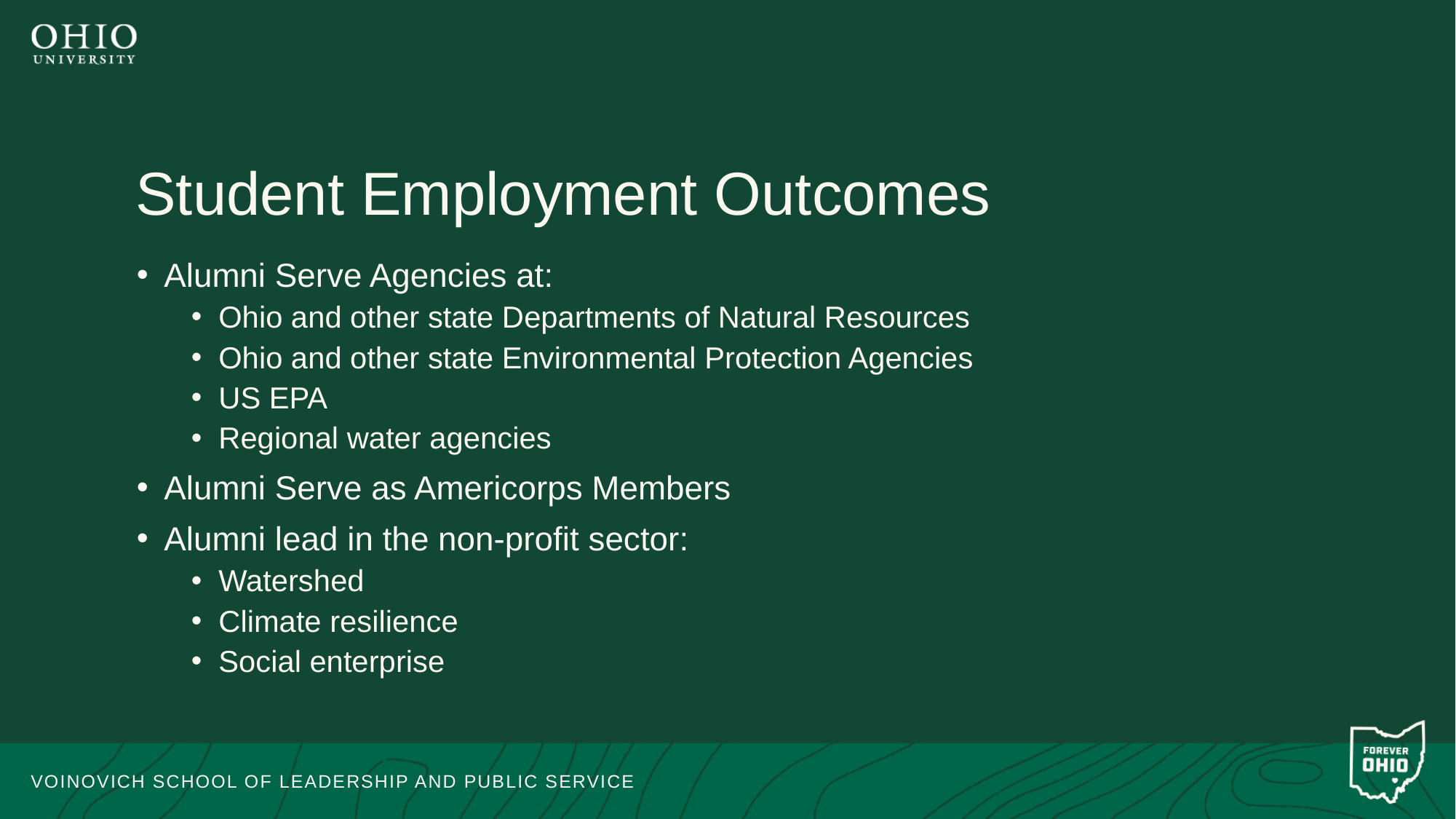

# Student Employment Outcomes
Alumni Serve Agencies at:
Ohio and other state Departments of Natural Resources
Ohio and other state Environmental Protection Agencies
US EPA
Regional water agencies
Alumni Serve as Americorps Members
Alumni lead in the non-profit sector:
Watershed
Climate resilience
Social enterprise
VOINOVICH SCHOOL OF LEADERSHIP AND PUBLIC SERVICE